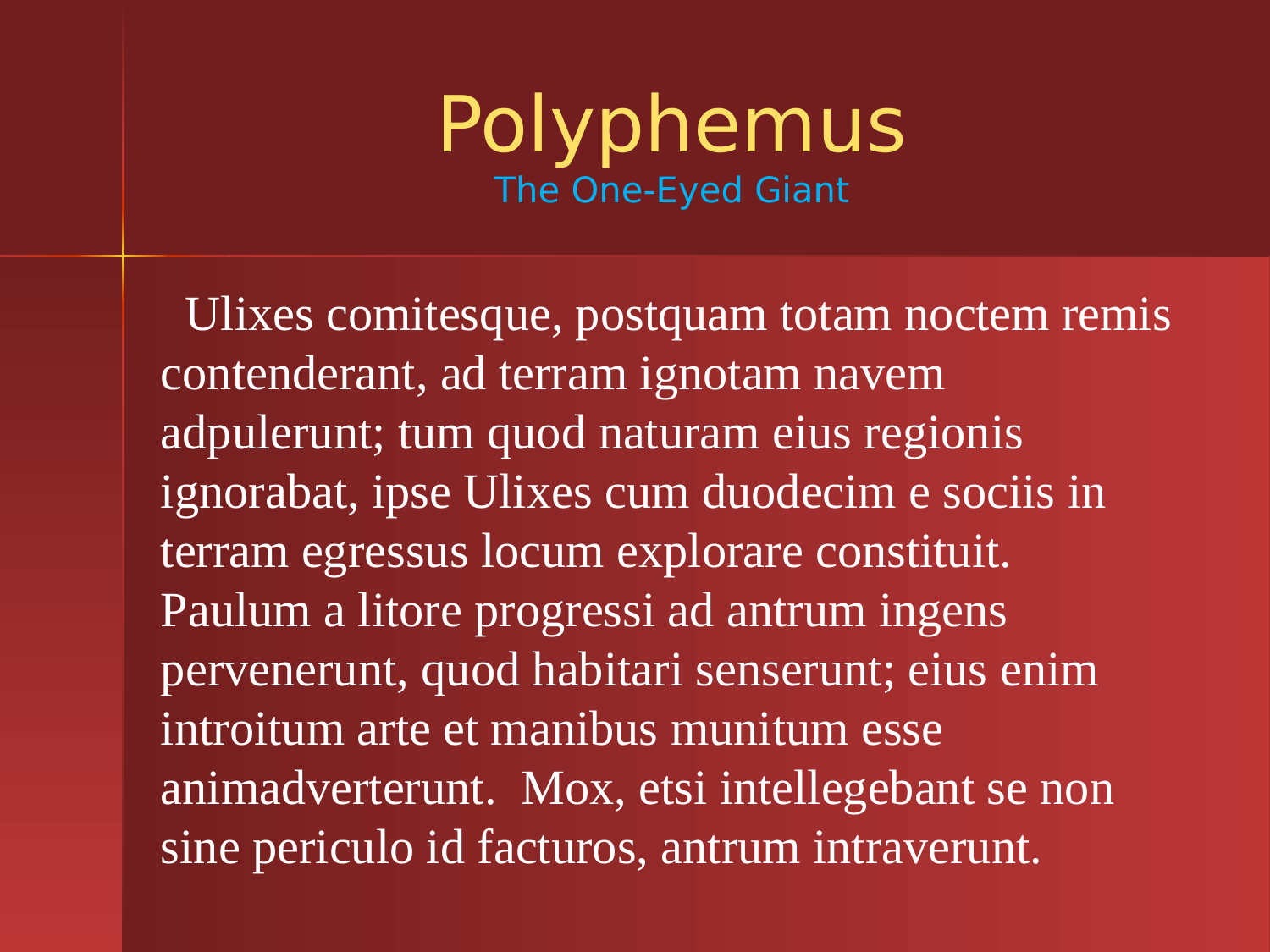

# Polyphemus The One-Eyed Giant
  Ulixes comitesque, postquam totam noctem remis contenderant, ad terram ignotam navem adpulerunt; tum quod naturam eius regionis ignorabat, ipse Ulixes cum duodecim e sociis in terram egressus locum explorare constituit.  Paulum a litore progressi ad antrum ingens pervenerunt, quod habitari senserunt; eius enim introitum arte et manibus munitum esse animadverterunt.  Mox, etsi intellegebant se non sine periculo id facturos, antrum intraverunt.